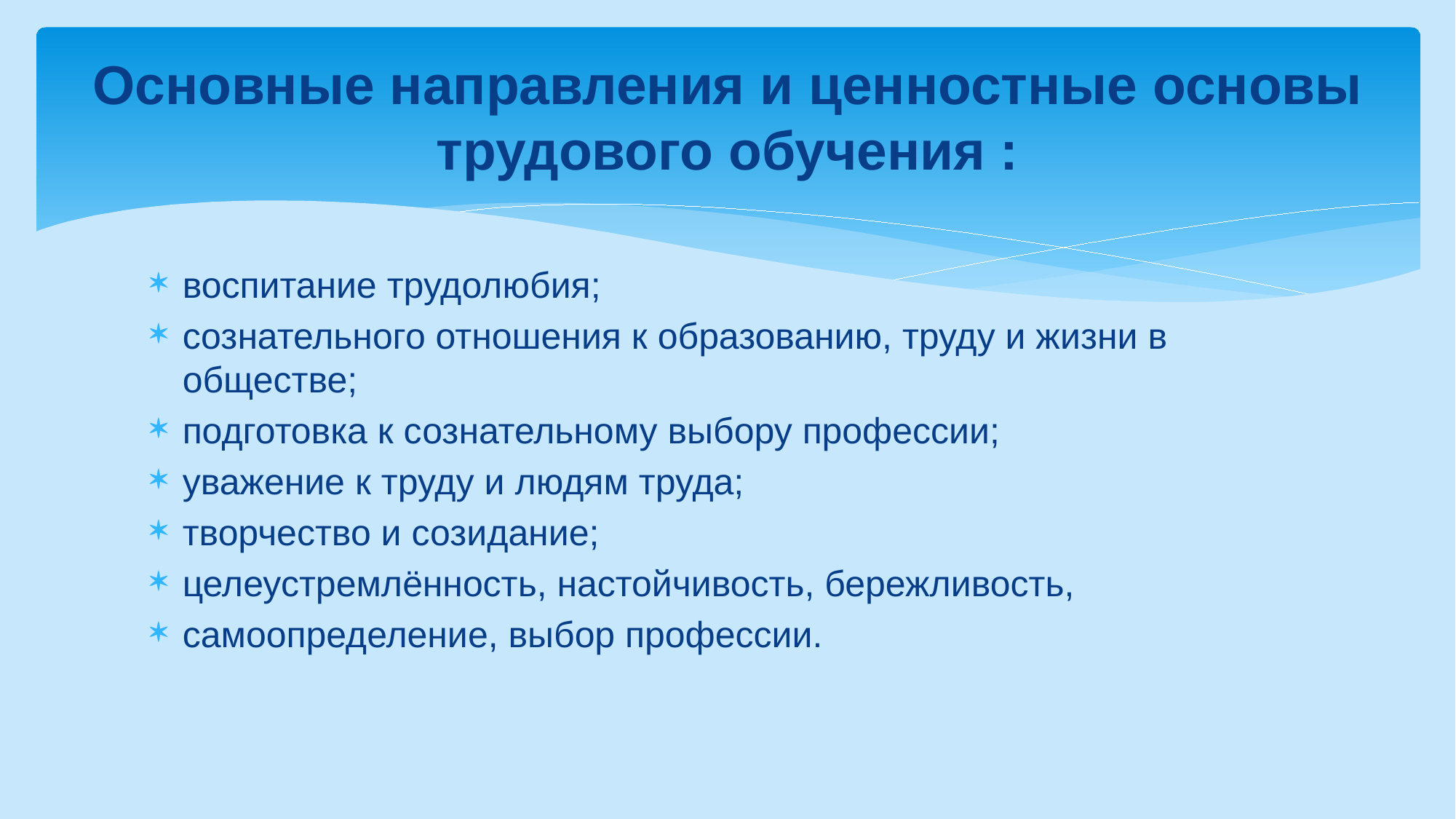

# Основные направления и ценностные основы трудового обучения :
воспитание трудолюбия;
сознательного отношения к образованию, труду и жизни в обществе;
подготовка к сознательному выбору профессии;
уважение к труду и людям труда;
творчество и созидание;
целеустремлённость, настойчивость, бережливость,
самоопределение, выбор профессии.